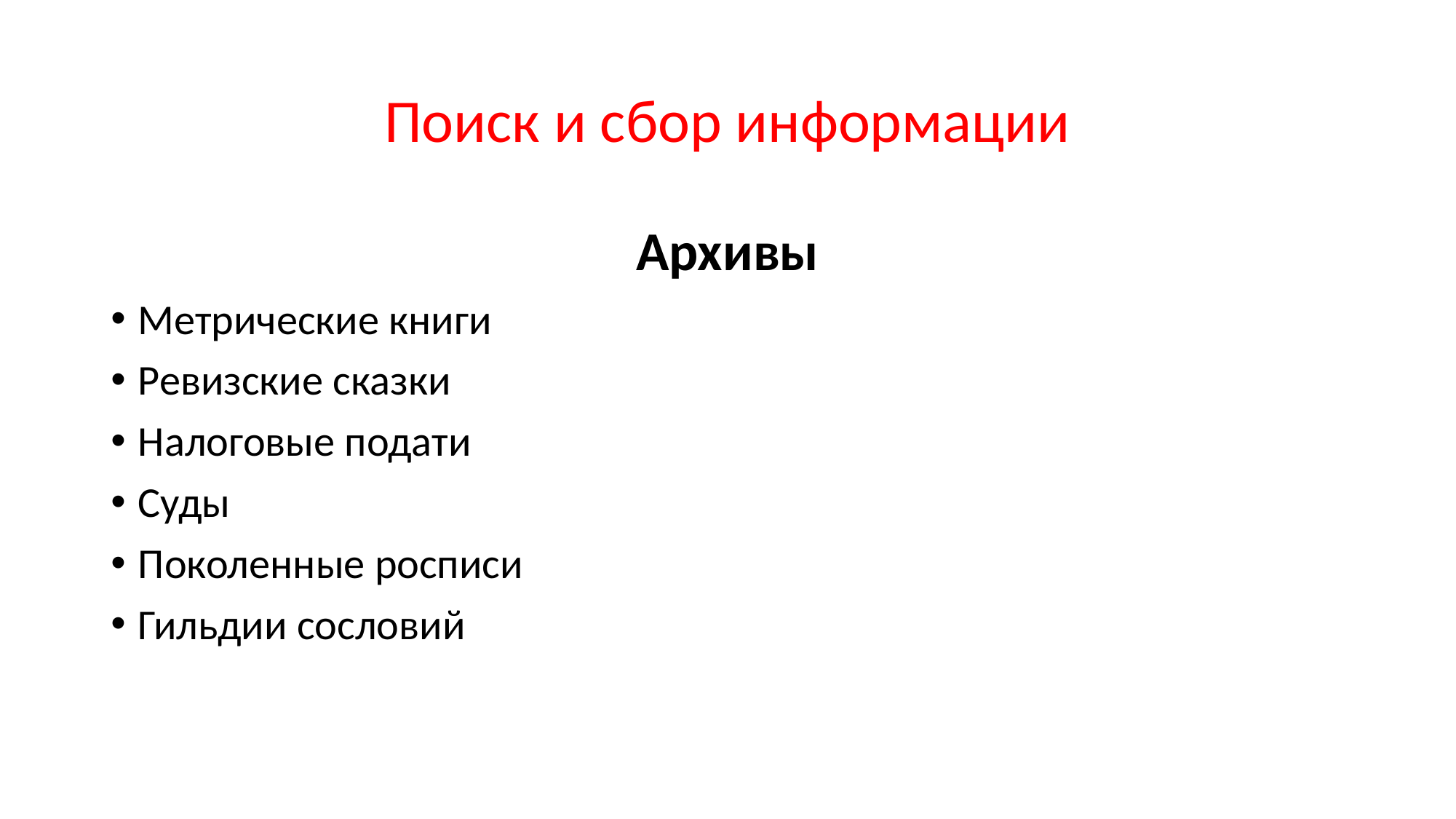

# Поиск и сбор информации
Архивы
Метрические книги
Ревизские сказки
Налоговые подати
Суды
Поколенные росписи
Гильдии сословий